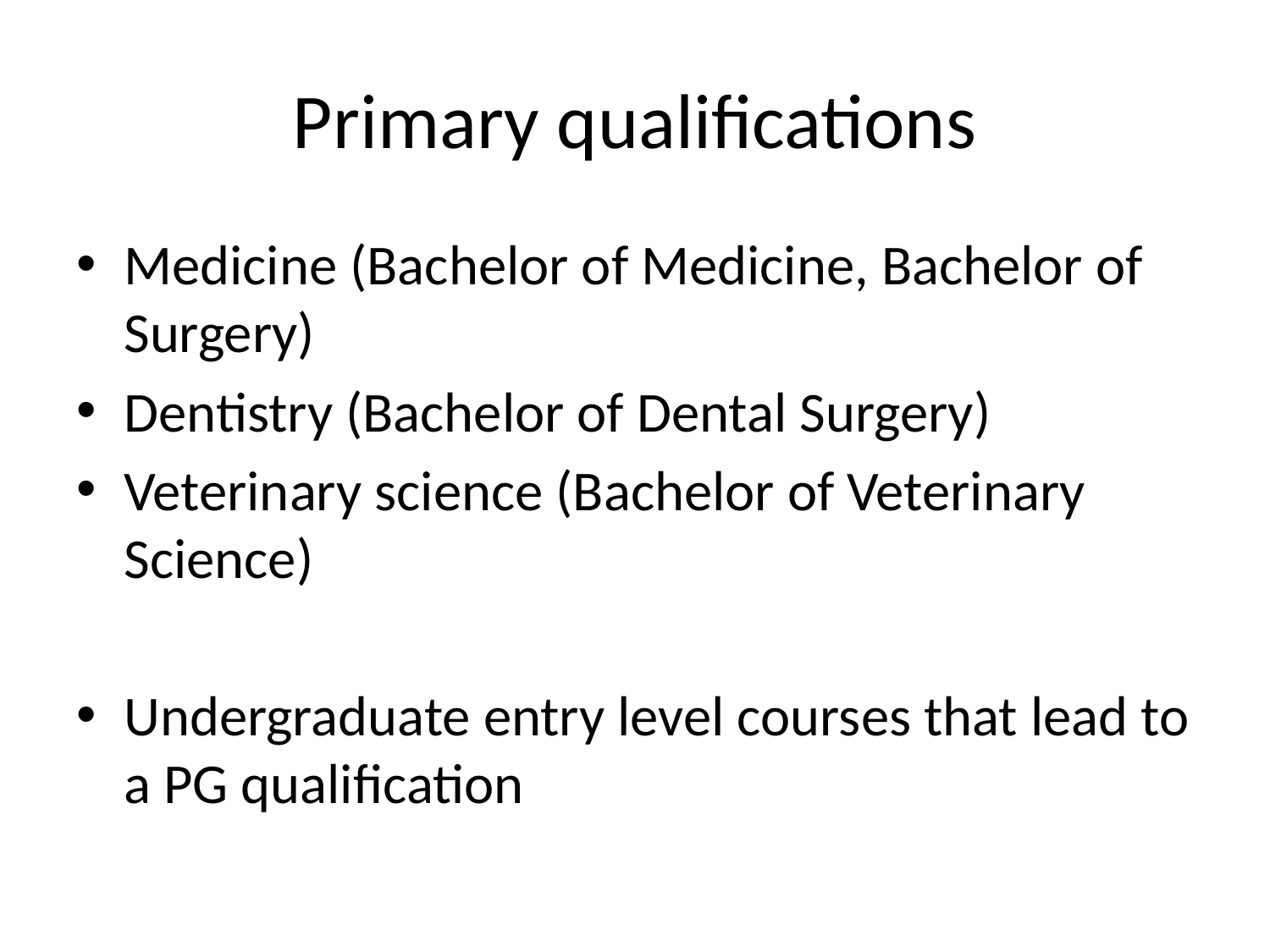

# Primary qualifications
Medicine (Bachelor of Medicine, Bachelor of Surgery)
Dentistry (Bachelor of Dental Surgery)
Veterinary science (Bachelor of Veterinary Science)

Undergraduate entry level courses that lead to a PG qualification